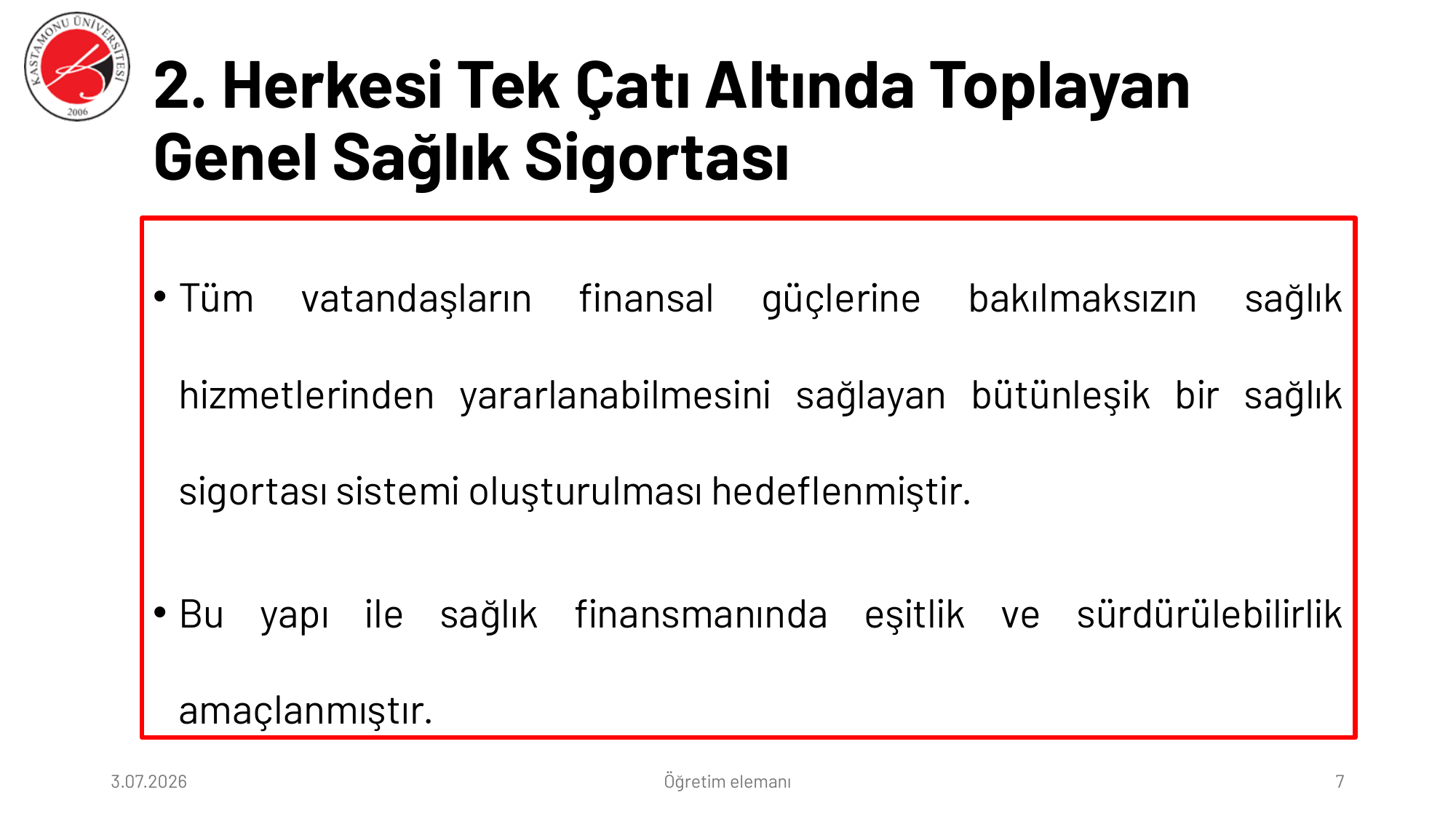

# 2. Herkesi Tek Çatı Altında Toplayan Genel Sağlık Sigortası
Tüm vatandaşların finansal güçlerine bakılmaksızın sağlık hizmetlerinden yararlanabilmesini sağlayan bütünleşik bir sağlık sigortası sistemi oluşturulması hedeflenmiştir.
Bu yapı ile sağlık finansmanında eşitlik ve sürdürülebilirlik amaçlanmıştır.
3.07.2026
Öğretim elemanı
7